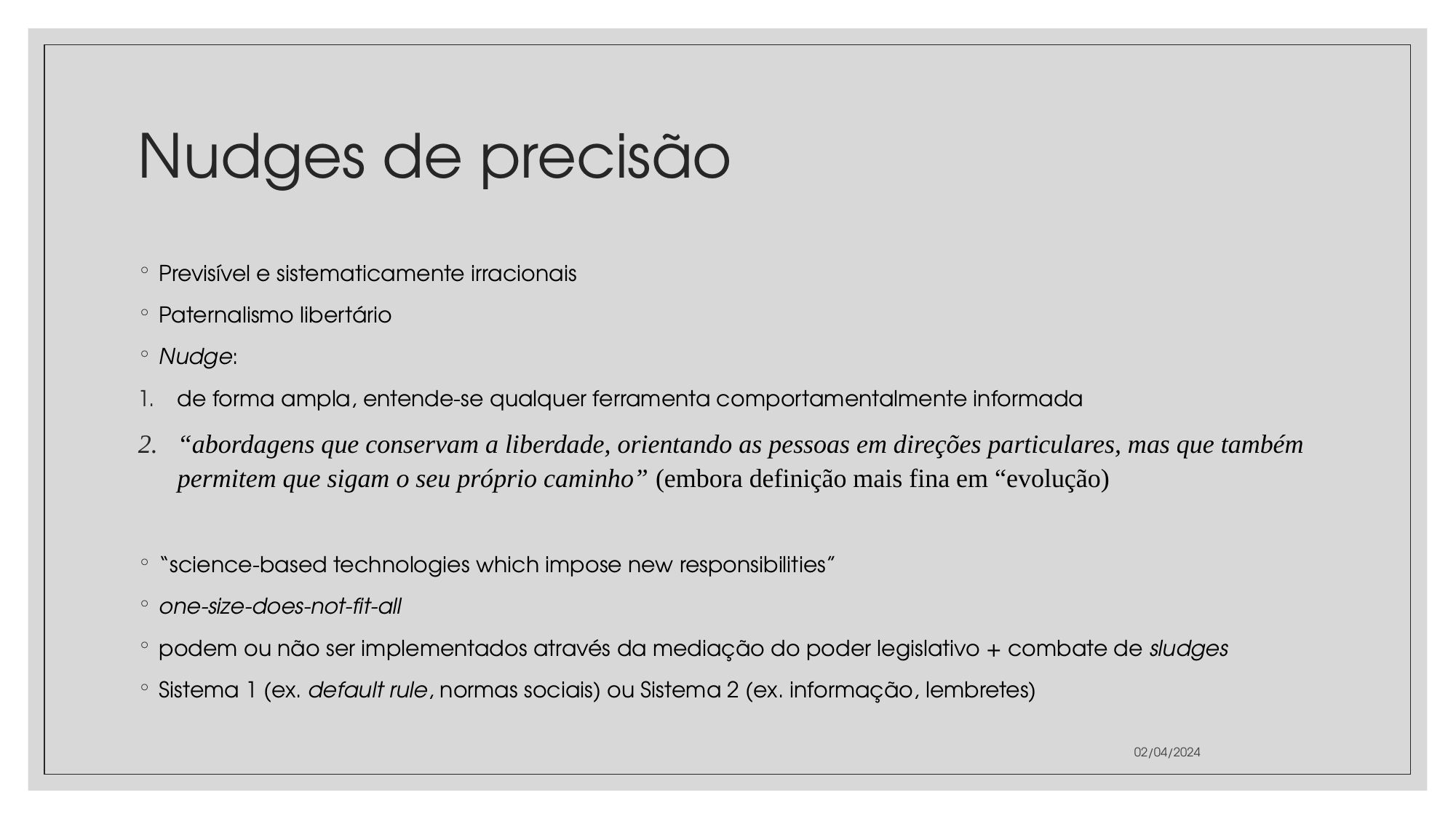

# Nudges de precisão
Previsível e sistematicamente irracionais
Paternalismo libertário
Nudge:
de forma ampla, entende-se qualquer ferramenta comportamentalmente informada
“abordagens que conservam a liberdade, orientando as pessoas em direções particulares, mas que também permitem que sigam o seu próprio caminho” (embora definição mais fina em “evolução)

“science-based technologies which impose new responsibilities”
one-size-does-not-fit-all
podem ou não ser implementados através da mediação do poder legislativo + combate de sludges
Sistema 1 (ex. default rule, normas sociais) ou Sistema 2 (ex. informação, lembretes)
02/04/2024